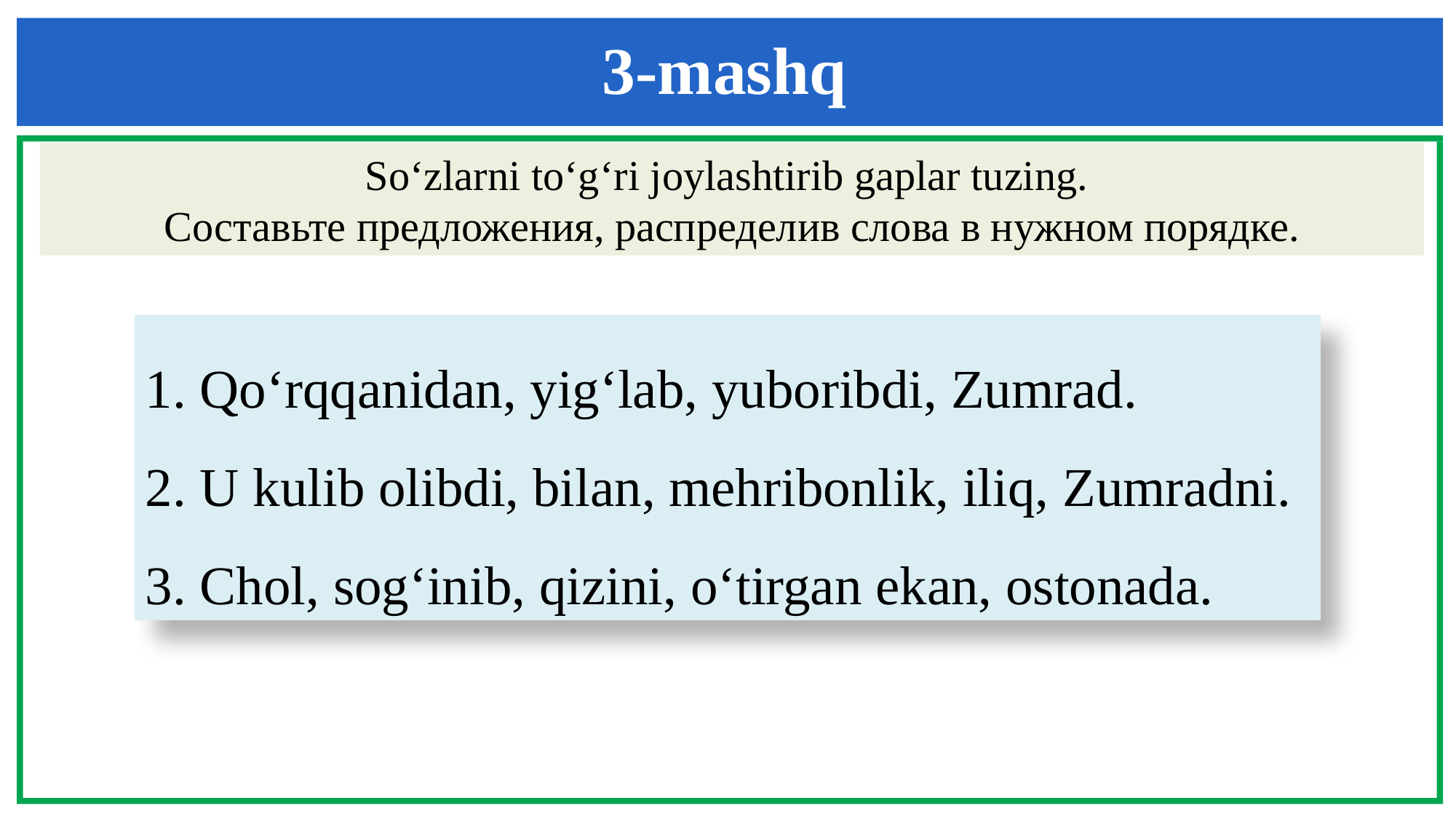

3-mashq
So‘zlarni to‘g‘ri joylashtirib gaplar tuzing.
Составьте предложения, распределив слова в нужном порядке.
1. Qo‘rqqanidan, yig‘lab, yuboribdi, Zumrad.
2. U kulib olibdi, bilan, mehribonlik, iliq, Zumradni.
3. Chol, sog‘inib, qizini, o‘tirgan ekan, ostonada.